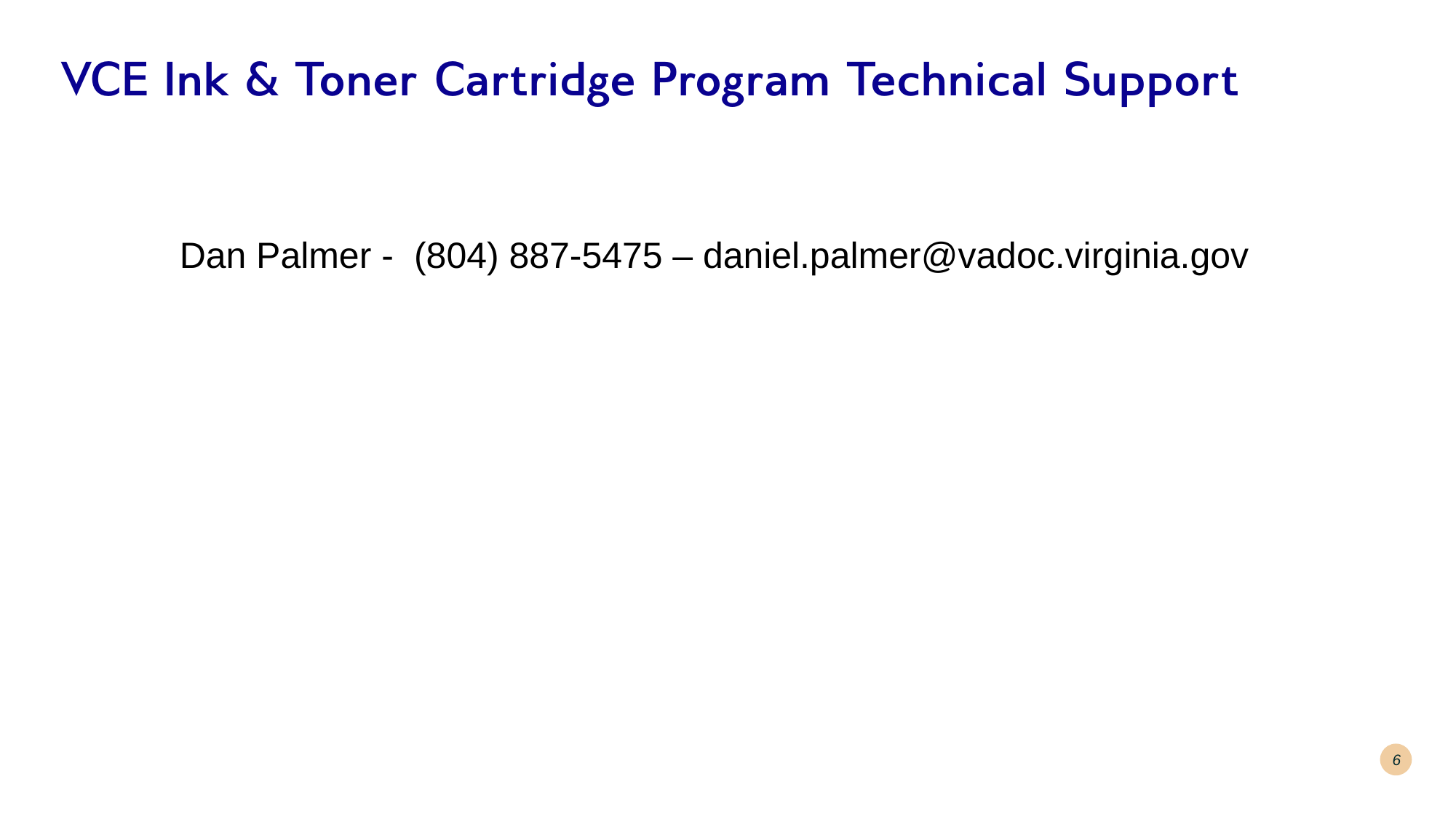

# VCE Ink & Toner Cartridge Program Technical Support
Dan Palmer -  (804) 887-5475 – daniel.palmer@vadoc.virginia.gov

6